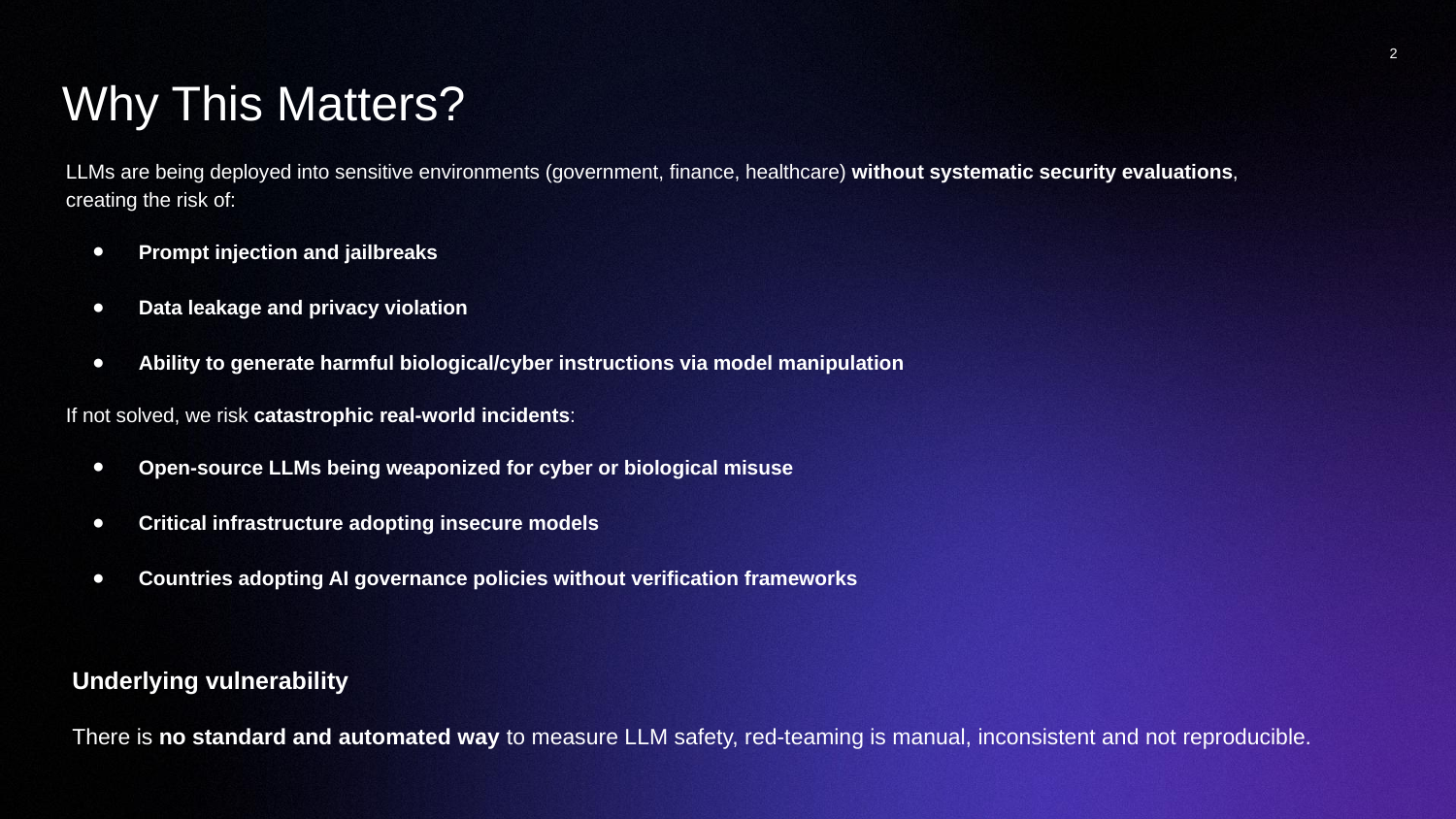

2
Why This Matters?
LLMs are being deployed into sensitive environments (government, finance, healthcare) without systematic security evaluations, creating the risk of:
Prompt injection and jailbreaks
Data leakage and privacy violation
Ability to generate harmful biological/cyber instructions via model manipulation
If not solved, we risk catastrophic real-world incidents:
Open-source LLMs being weaponized for cyber or biological misuse
Critical infrastructure adopting insecure models
Countries adopting AI governance policies without verification frameworks

Underlying vulnerability
There is no standard and automated way to measure LLM safety, red-teaming is manual, inconsistent and not reproducible.